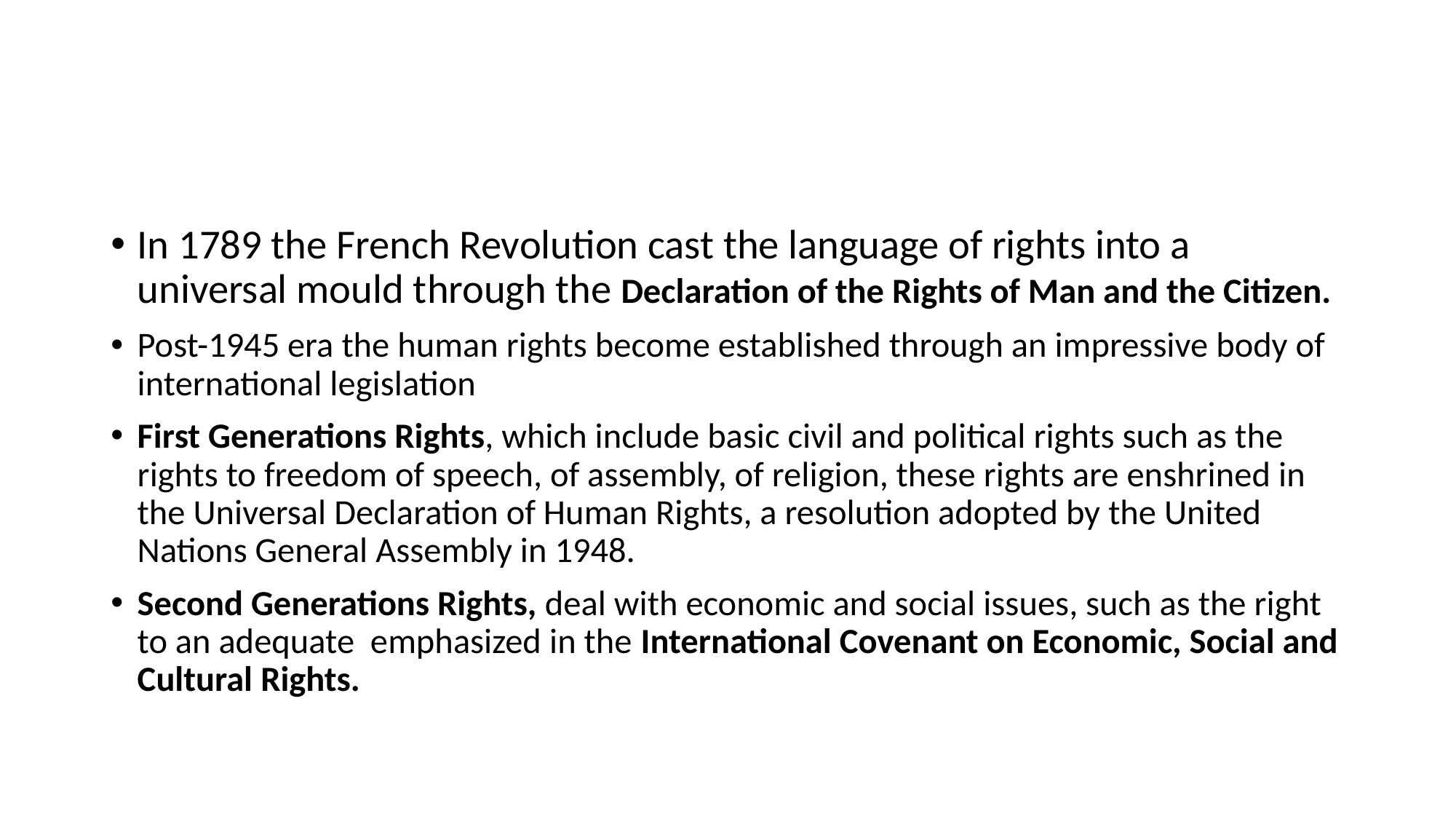

#
In 1789 the French Revolution cast the language of rights into a universal mould through the Declaration of the Rights of Man and the Citizen.
Post-1945 era the human rights become established through an impressive body of international legislation
First Generations Rights, which include basic civil and political rights such as the rights to freedom of speech, of assembly, of religion, these rights are enshrined in the Universal Declaration of Human Rights, a resolution adopted by the United Nations General Assembly in 1948.
Second Generations Rights, deal with economic and social issues, such as the right to an adequate  emphasized in the International Covenant on Economic, Social and Cultural Rights.